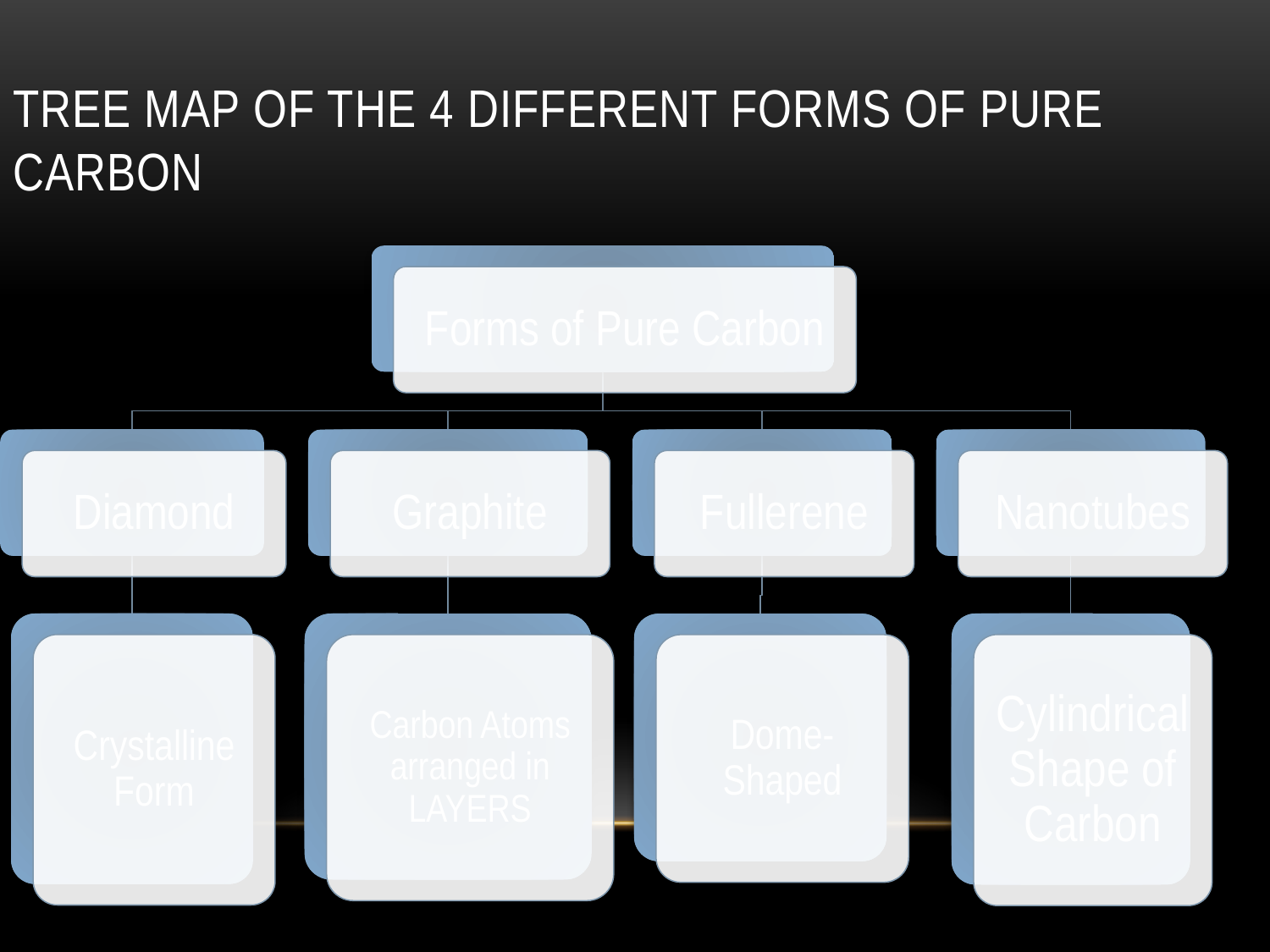

# Tree Map of the 4 Different Forms of Pure Carbon
Forms of Pure Carbon
Diamond
Crystalline Form
Graphite
Carbon Atoms arranged in LAYERS
Fullerene
Dome-Shaped
Nanotubes
Cylindrical Shape of Carbon